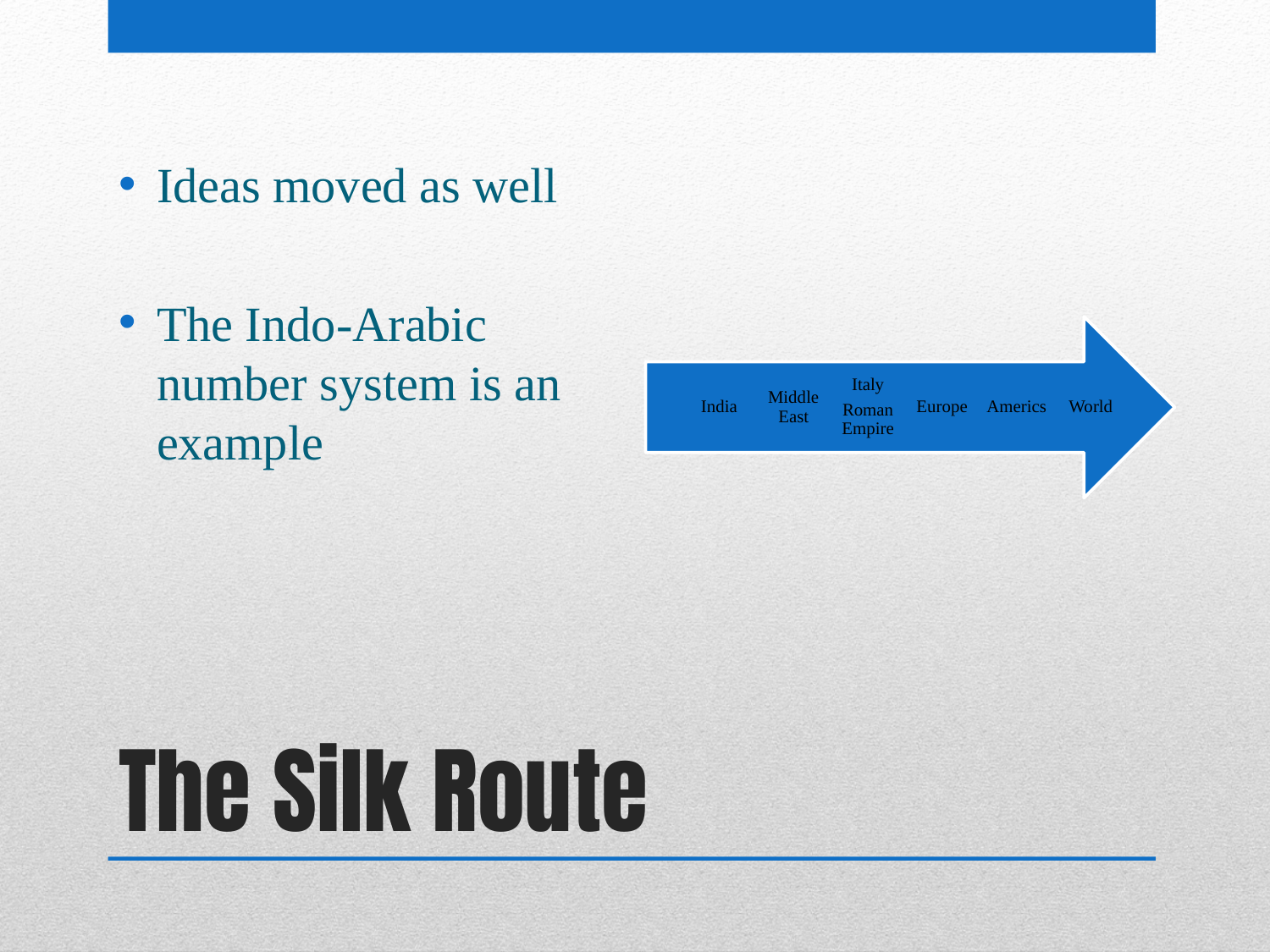

World
Americs
Europe
Italy
Roman Empire
Middle East
India
Ideas moved as well

The Indo-Arabic number system is an example

# The Silk Route